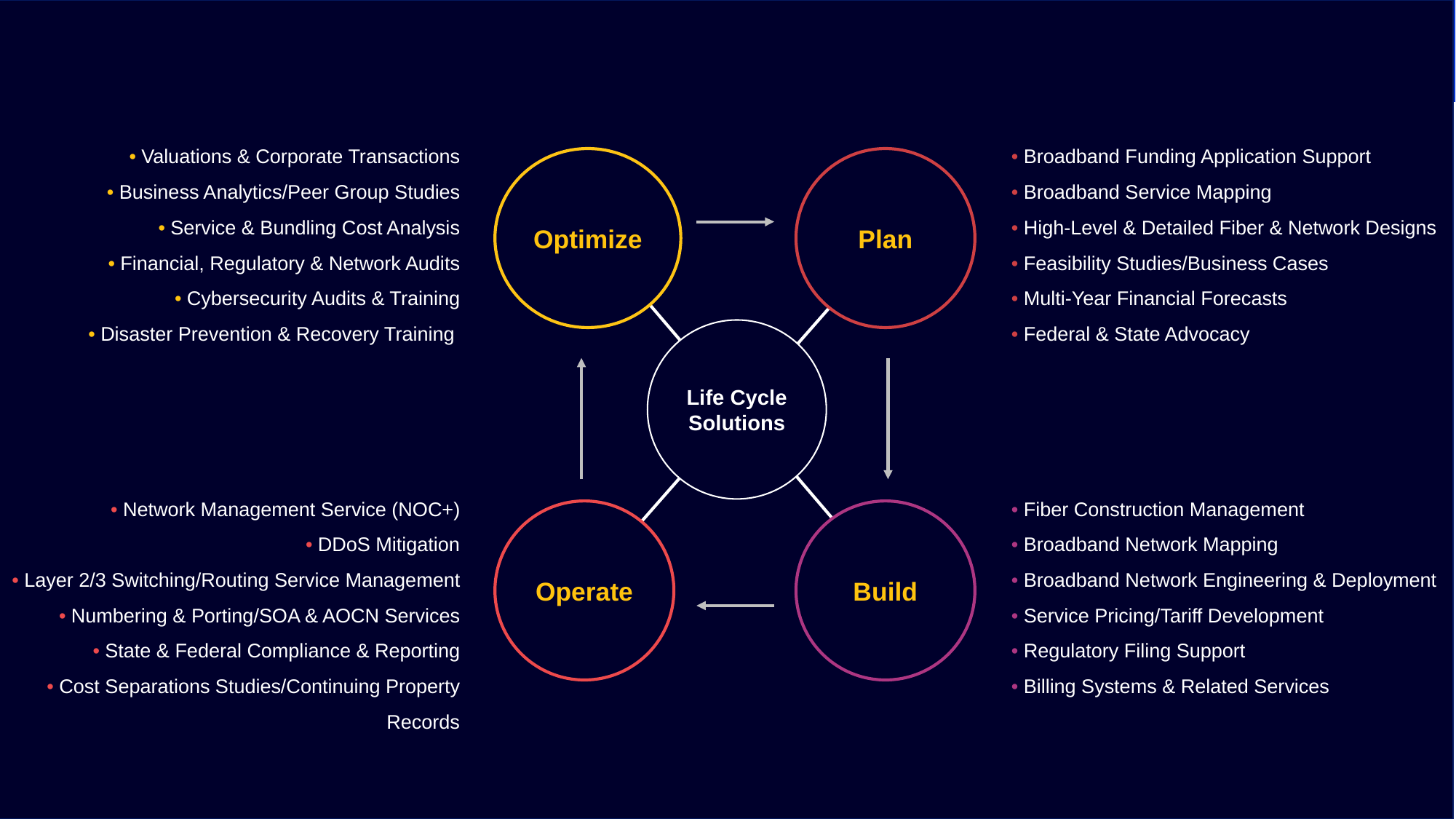

• Valuations & Corporate Transactions
• Business Analytics/Peer Group Studies
• Service & Bundling Cost Analysis
• Financial, Regulatory & Network Audits
• Cybersecurity Audits & Training
• Disaster Prevention & Recovery Training
• Broadband Funding Application Support
• Broadband Service Mapping
• High-Level & Detailed Fiber & Network Designs
• Feasibility Studies/Business Cases
• Multi-Year Financial Forecasts
• Federal & State Advocacy
Optimize
Plan
Life Cycle Solutions
Operate
Build
• Network Management Service (NOC+)
• DDoS Mitigation
• Layer 2/3 Switching/Routing Service Management
• Numbering & Porting/SOA & AOCN Services
• State & Federal Compliance & Reporting
• Cost Separations Studies/Continuing Property Records
• Fiber Construction Management
• Broadband Network Mapping
• Broadband Network Engineering & Deployment
• Service Pricing/Tariff Development
• Regulatory Filing Support
• Billing Systems & Related Services